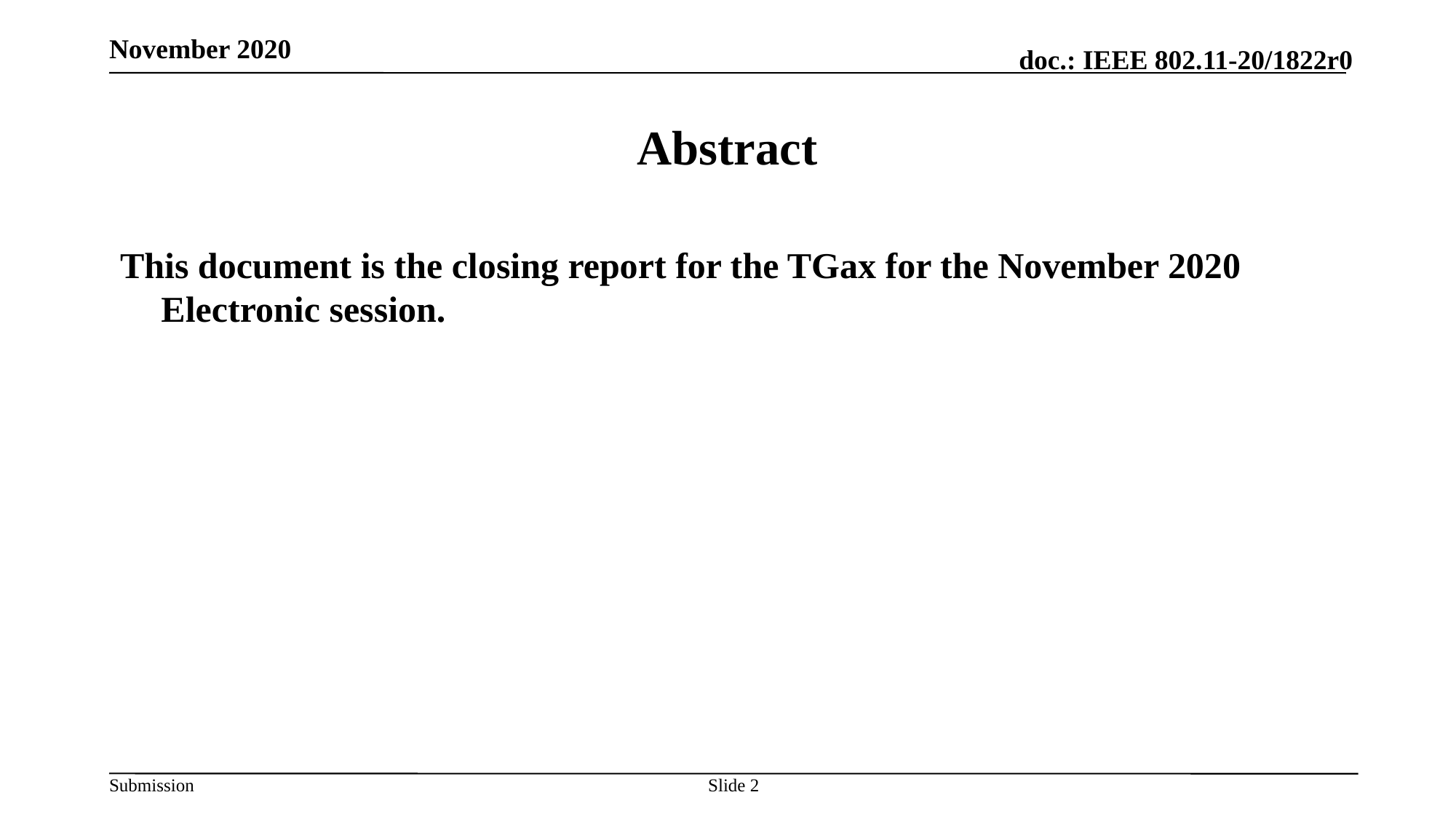

November 2020
# Abstract
This document is the closing report for the TGax for the November 2020 Electronic session.
Osama Aboul-Magd (Huawei Technologies)
Slide 2